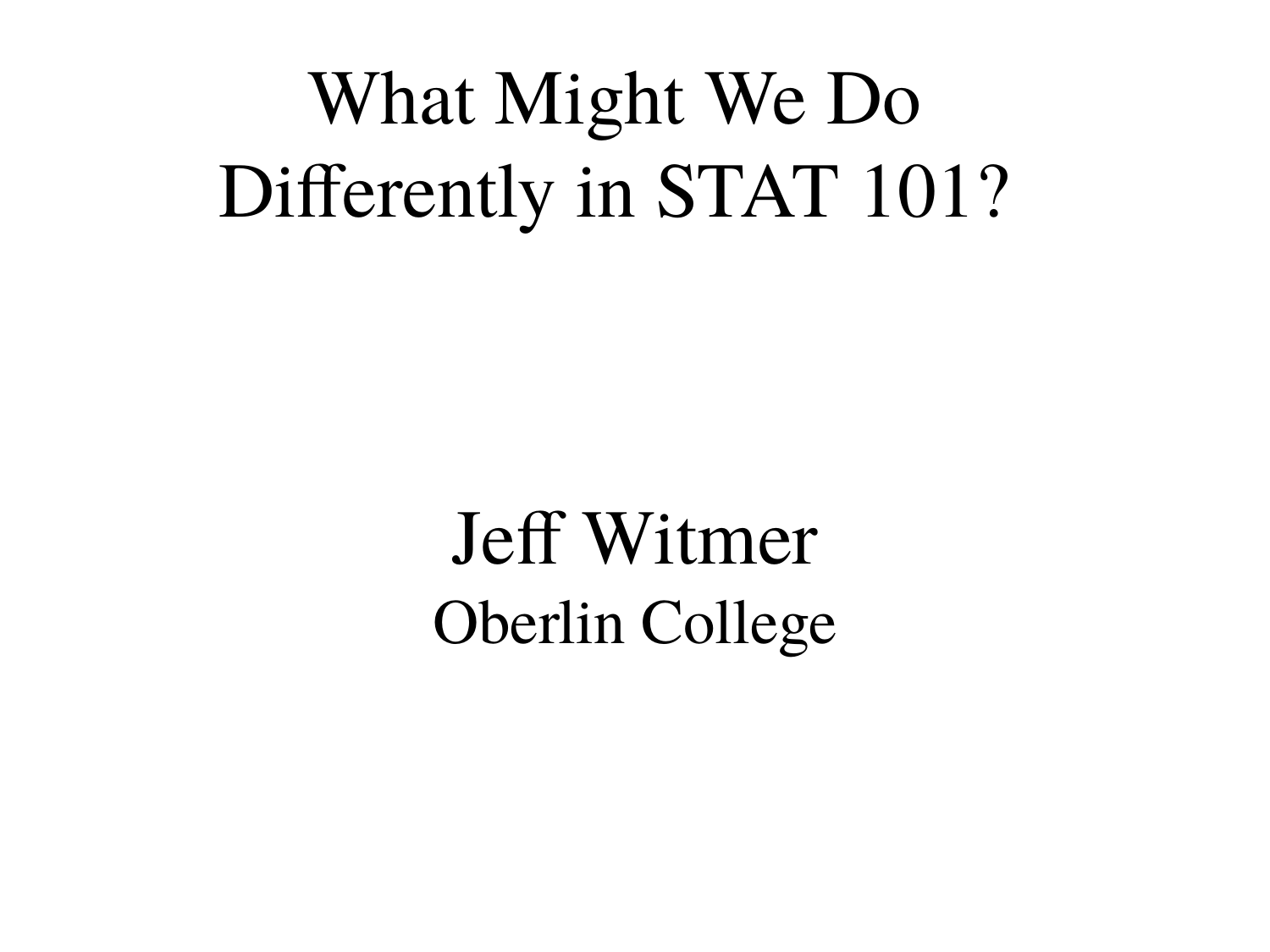

What Might We Do Differently in STAT 101?
Jeff Witmer
Oberlin College